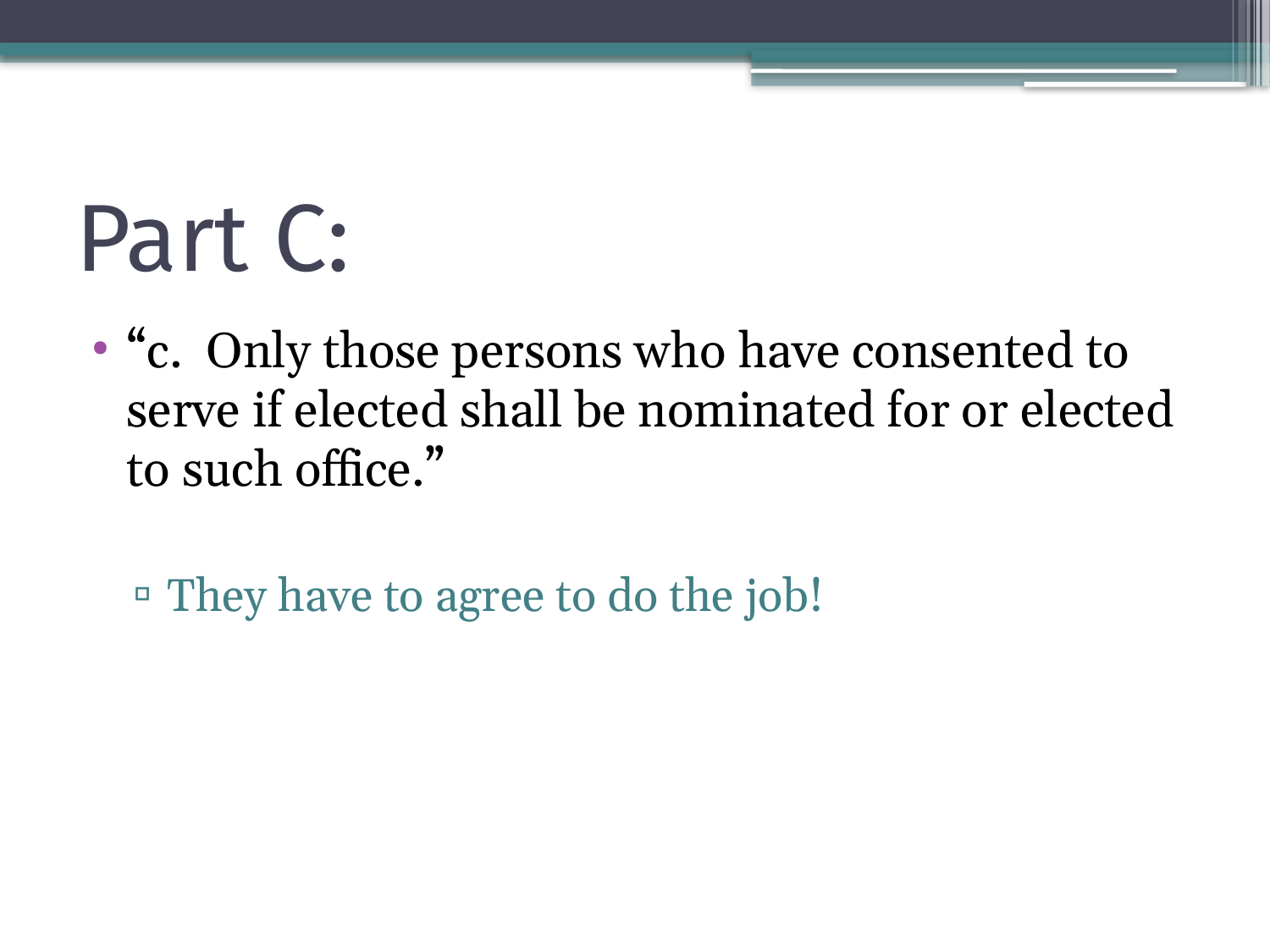

# Part C:
“c.  Only those persons who have consented to serve if elected shall be nominated for or elected to such office.”

They have to agree to do the job!